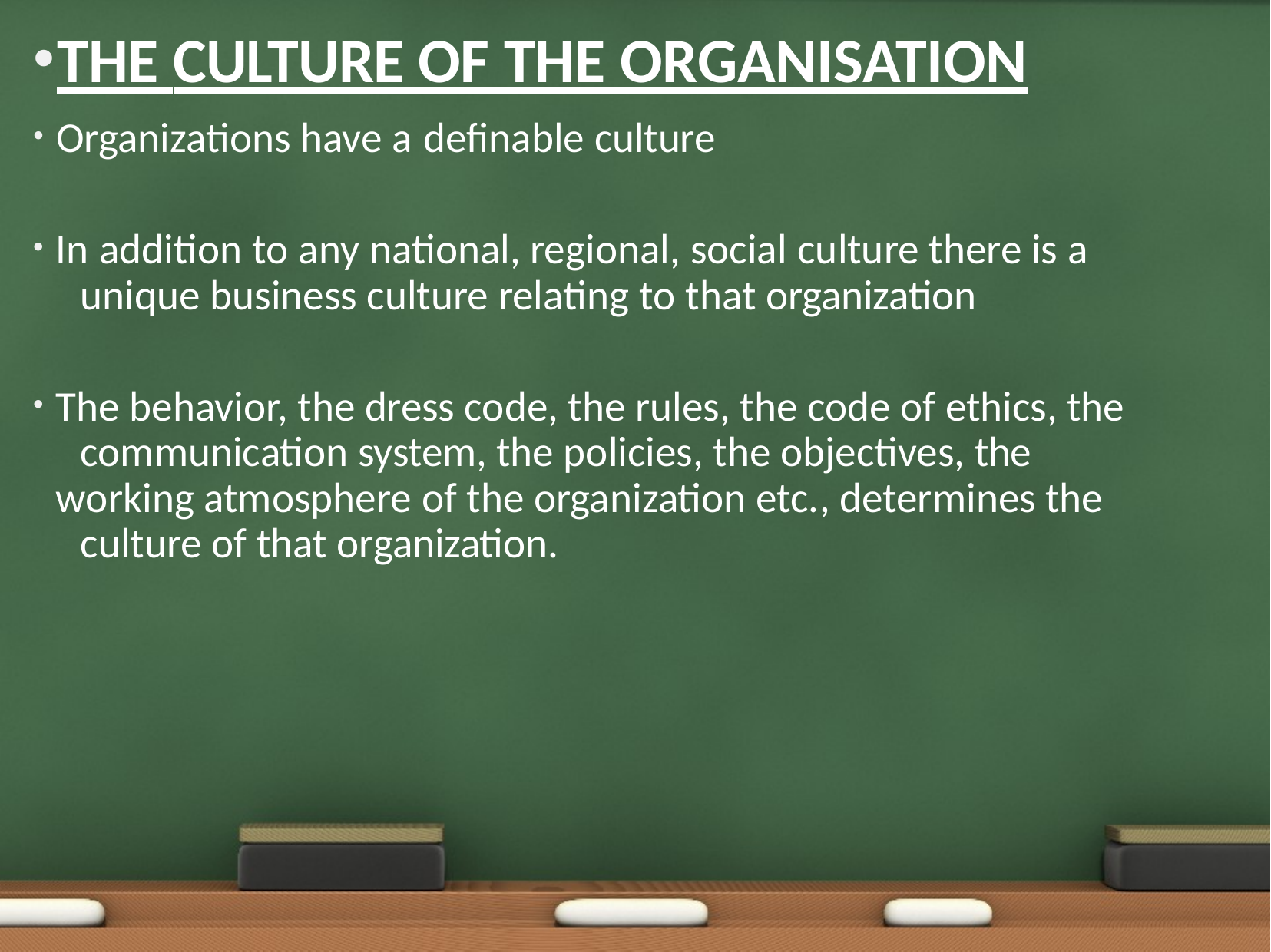

THE CULTURE OF THE ORGANISATION
Organizations have a deﬁnable culture

In addition to any national, regional, social culture there is a 	unique business culture relating to that organization

The behavior, the dress code, the rules, the code of ethics, the 	communication system, the policies, the objectives, the 	working atmosphere of the organization etc., determines the 	culture of that organization.